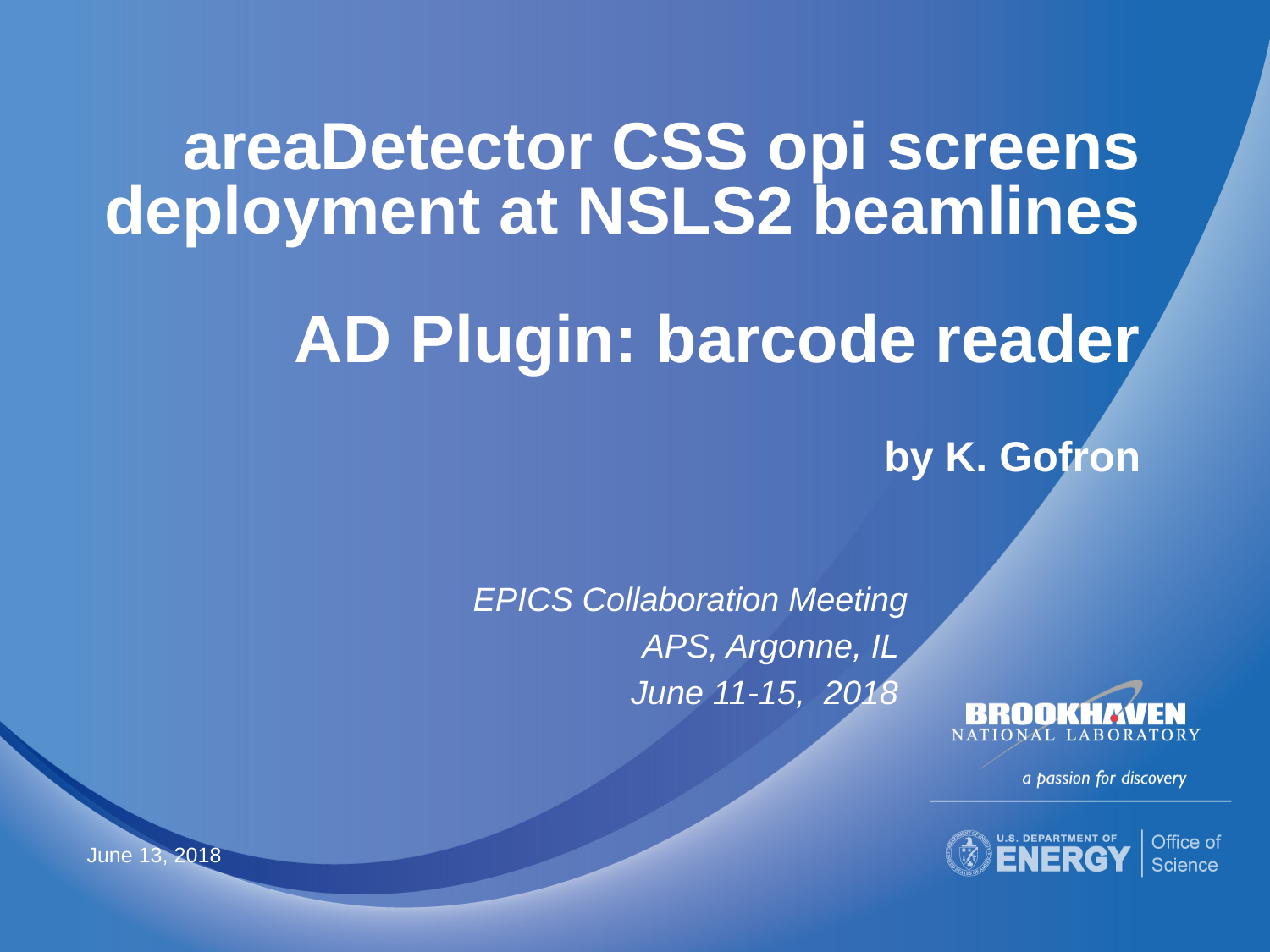

# areaDetector CSS opi screens deployment at NSLS2 beamlines AD Plugin: barcode reader by K. Gofron
EPICS Collaboration Meeting
APS, Argonne, IL
June 11-15,  2018
June 13, 2018